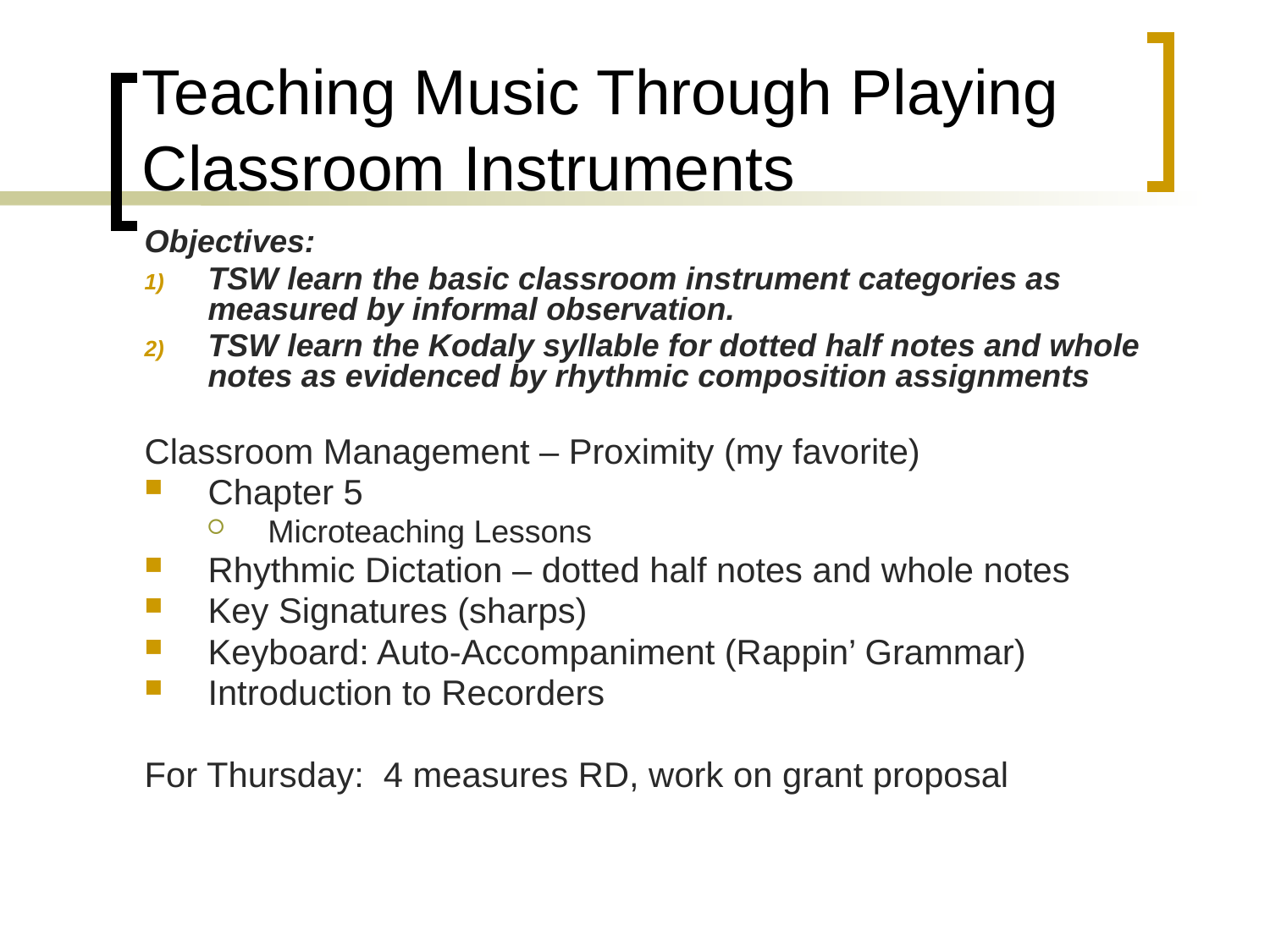

# Teaching Music Through Playing Classroom Instruments
Objectives:
TSW learn the basic classroom instrument categories as measured by informal observation.
TSW learn the Kodaly syllable for dotted half notes and whole notes as evidenced by rhythmic composition assignments

Classroom Management – Proximity (my favorite)
Chapter 5
Microteaching Lessons
Rhythmic Dictation – dotted half notes and whole notes
Key Signatures (sharps)
Keyboard: Auto-Accompaniment (Rappin’ Grammar)
Introduction to Recorders

For Thursday:  4 measures RD, work on grant proposal